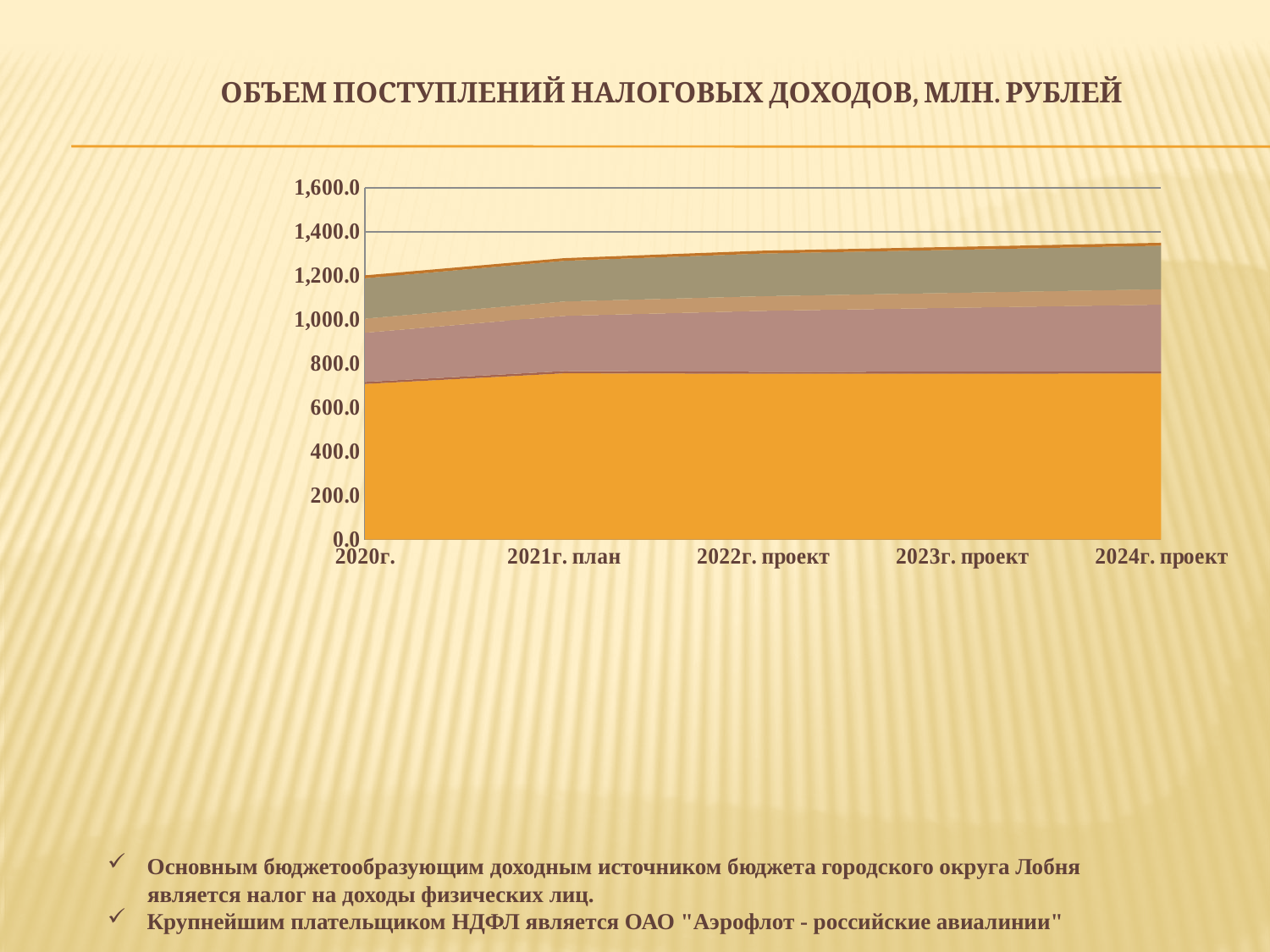

# Объем поступлений налоговых доходов, млн. рублей

### Chart

| Category | НДФЛ | Акцизы | Налоги на совокупный доход | Налог на имущество | Земельный налог | Госпошлина |
|---|---|---|---|---|---|---|
| 2020г. | 707.5 | 9.200000000000001 | 223.9 | 64.2 | 183.5 | 13.3 |
| 2021г. план | 756.1 | 10.1 | 251.0 | 65.5 | 185.0 | 12.0 |
| 2022г. проект | 753.7 | 9.4 | 277.0 | 66.8 | 194.0 | 13.0 |
| 2023г. проект | 754.1 | 9.4 | 291.0 | 68.0 | 196.0 | 13.1 |
| 2024г. проект | 755.0 | 9.4 | 304.0 | 70.0 | 198.0 | 13.2 |
Основным бюджетообразующим доходным источником бюджета городского округа Лобня
       является налог на доходы физических лиц.
Крупнейшим плательщиком НДФЛ является ОАО "Аэрофлот - российские авиалинии"